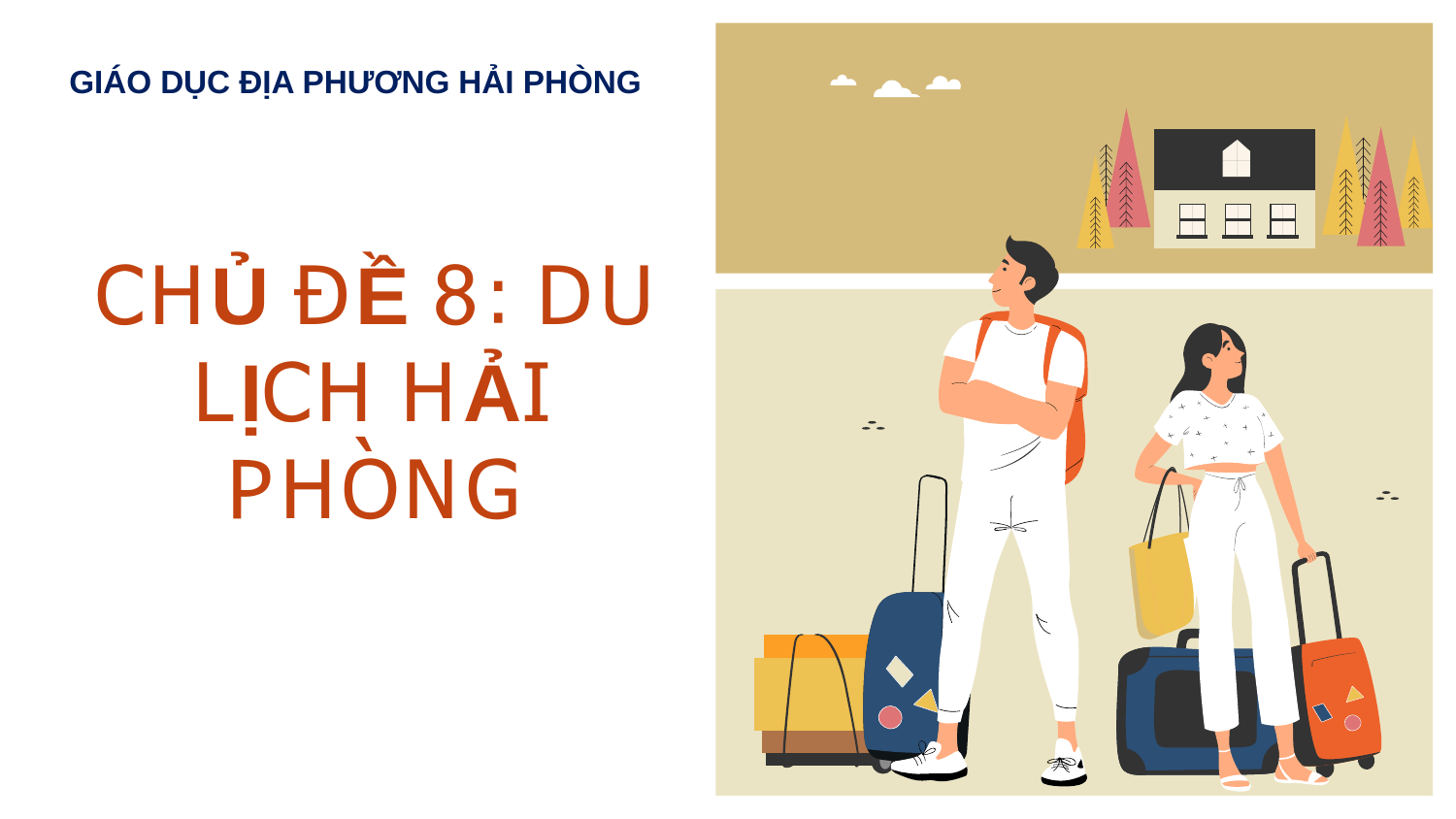

GIÁO DỤC ĐỊA PHƯƠNG HẢI PHÒNG

CHỦ ĐỀ 8: DU LỊCH HẢI PHÒNG